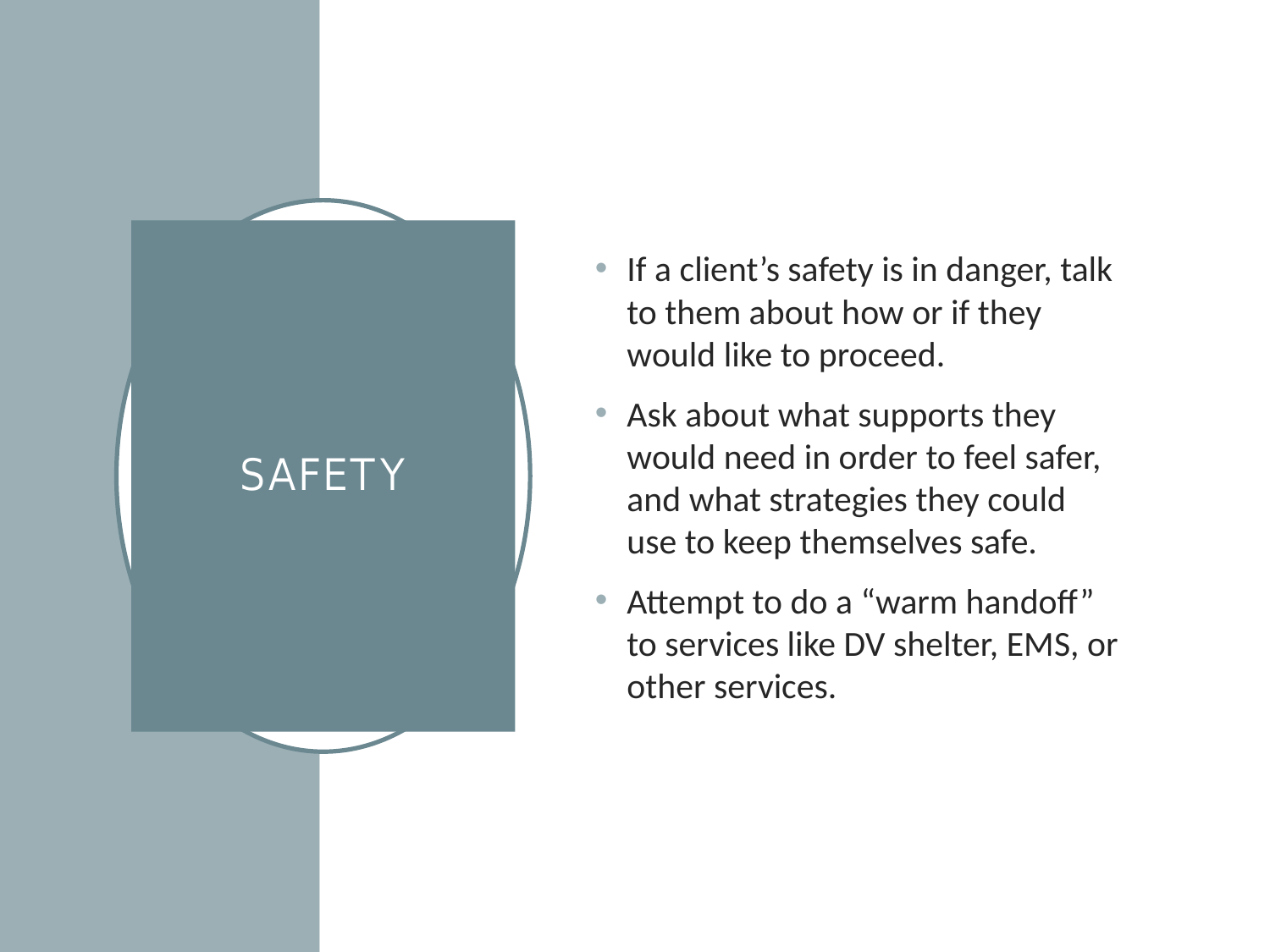

If a client’s safety is in danger, talk to them about how or if they would like to proceed.
Ask about what supports they would need in order to feel safer, and what strategies they could use to keep themselves safe.
Attempt to do a “warm handoff” to services like DV shelter, EMS, or other services.

# Safety